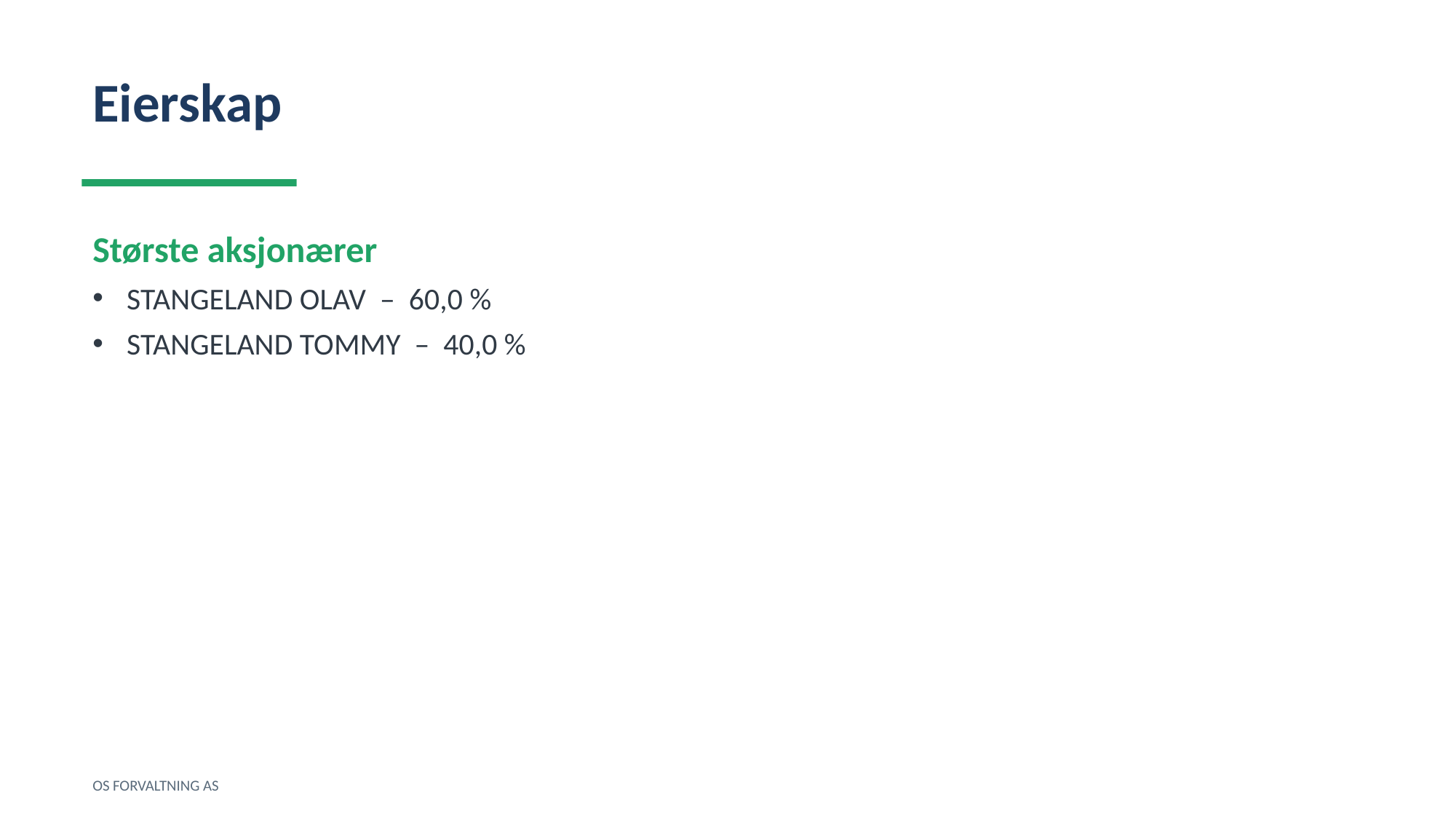

Eierskap

Største aksjonærer
STANGELAND OLAV  –  60,0 %
STANGELAND TOMMY  –  40,0 %
OS FORVALTNING AS